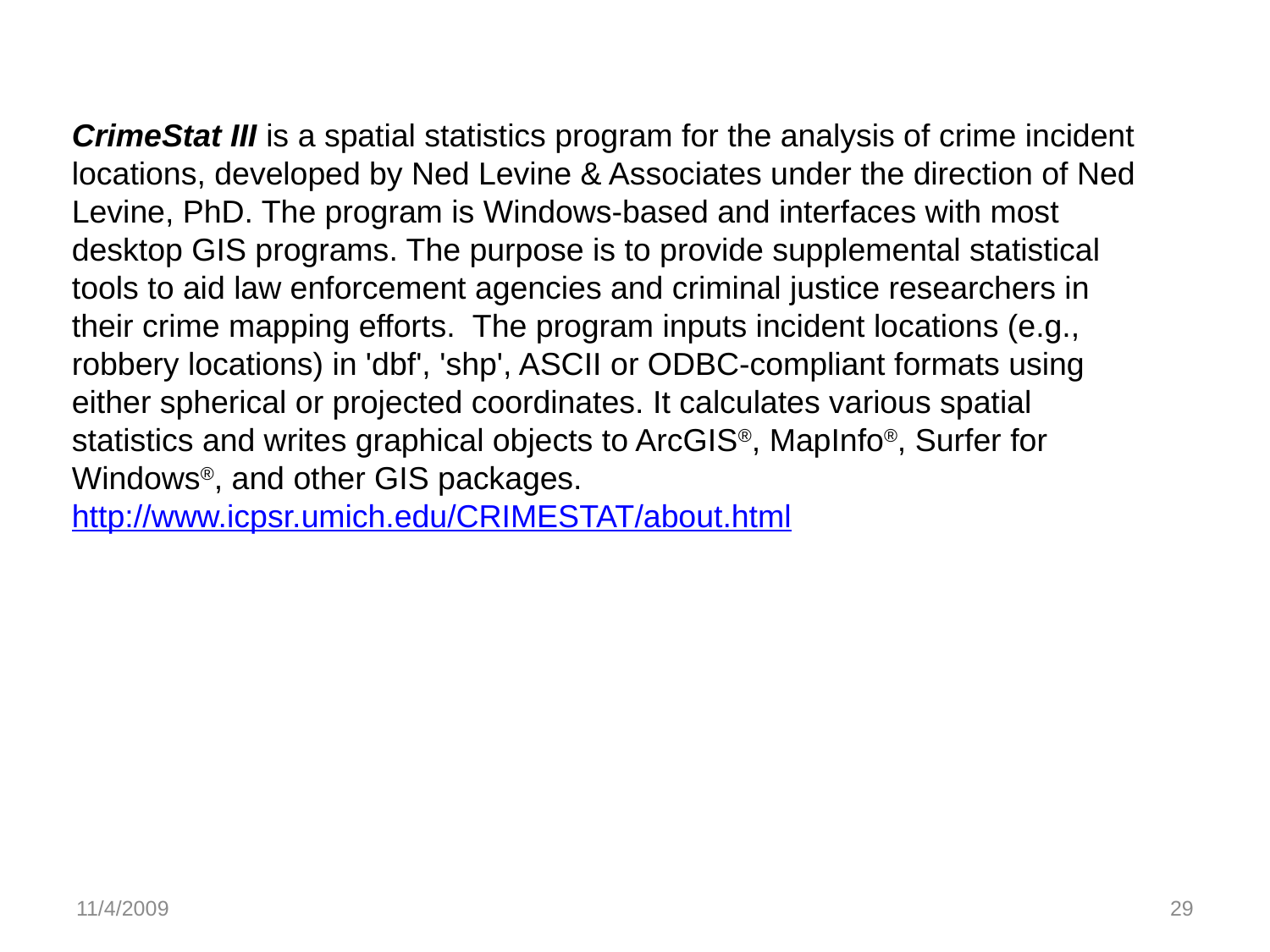

CrimeStat III is a spatial statistics program for the analysis of crime incident locations, developed by Ned Levine & Associates under the direction of Ned Levine, PhD. The program is Windows-based and interfaces with most desktop GIS programs. The purpose is to provide supplemental statistical tools to aid law enforcement agencies and criminal justice researchers in their crime mapping efforts.  The program inputs incident locations (e.g., robbery locations) in 'dbf', 'shp', ASCII or ODBC-compliant formats using either spherical or projected coordinates. It calculates various spatial statistics and writes graphical objects to ArcGIS®, MapInfo®, Surfer for Windows®, and other GIS packages.
http://www.icpsr.umich.edu/CRIMESTAT/about.html

11/4/2009
29